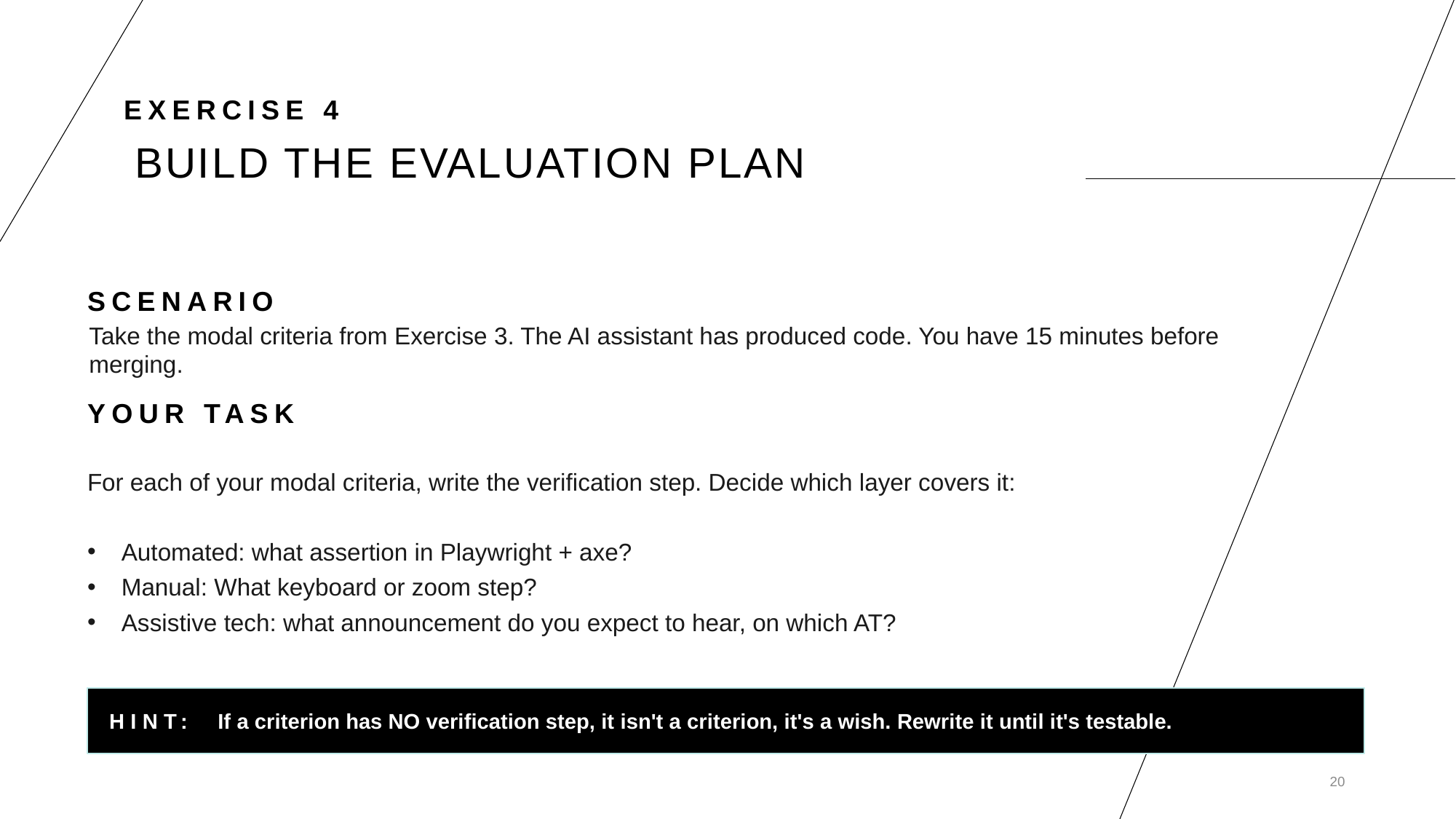

# Build the evaluation plan
EXERCISE 4

SCENARIO
Take the modal criteria from Exercise 3. The AI assistant has produced code. You have 15 minutes before merging.
YOUR TASK
For each of your modal criteria, write the verification step. Decide which layer covers it:

Automated: what assertion in Playwright + axe?
Manual: What keyboard or zoom step?
Assistive tech: what announcement do you expect to hear, on which AT?

HINT:  If a criterion has NO verification step, it isn't a criterion, it's a wish. Rewrite it until it's testable.
20